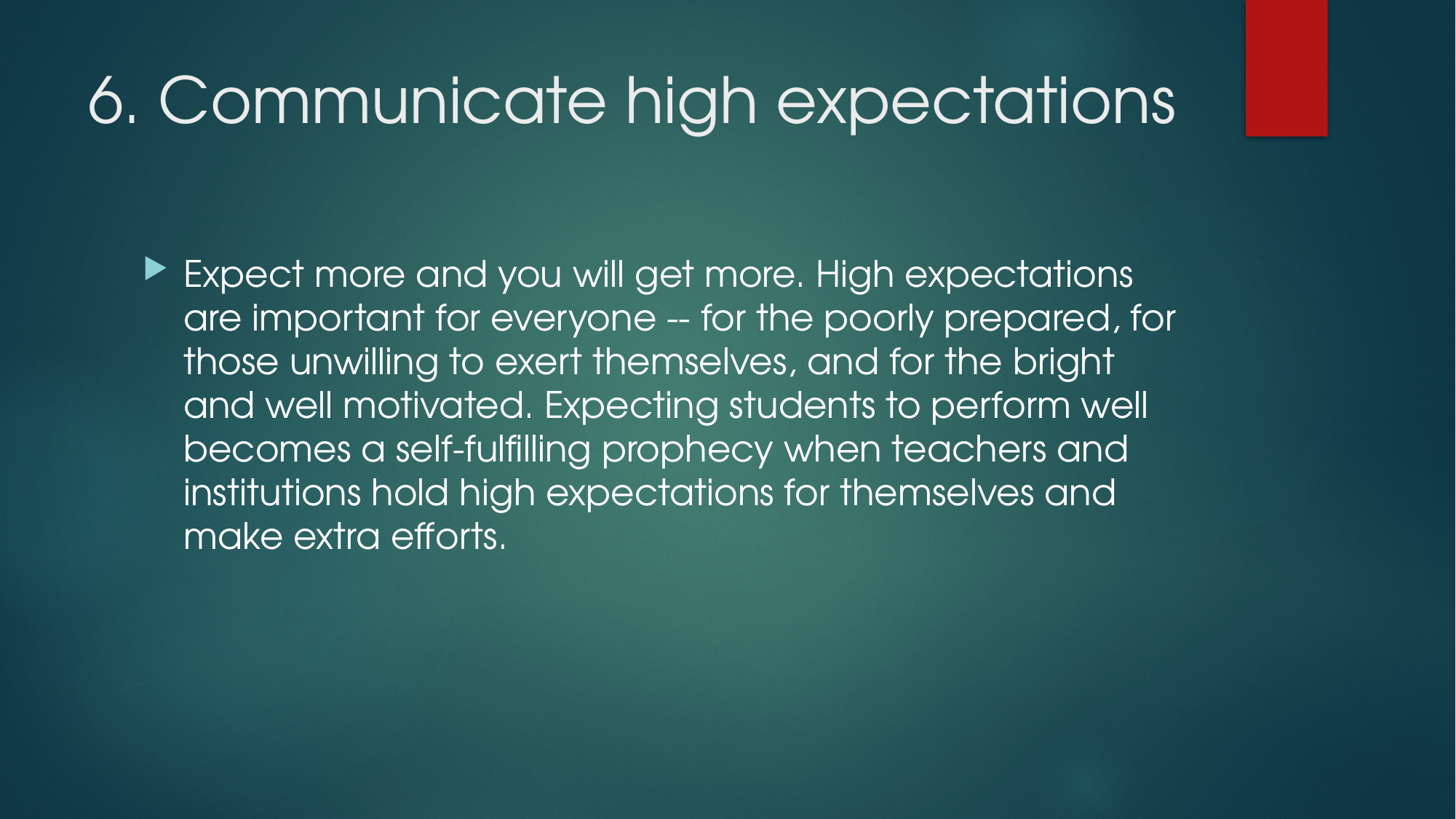

# 6. Communicate high expectations
Expect more and you will get more. High expectations are important for everyone -- for the poorly prepared, for those unwilling to exert themselves, and for the bright and well motivated. Expecting students to perform well becomes a self-fulfilling prophecy when teachers and institutions hold high expectations for themselves and make extra efforts.